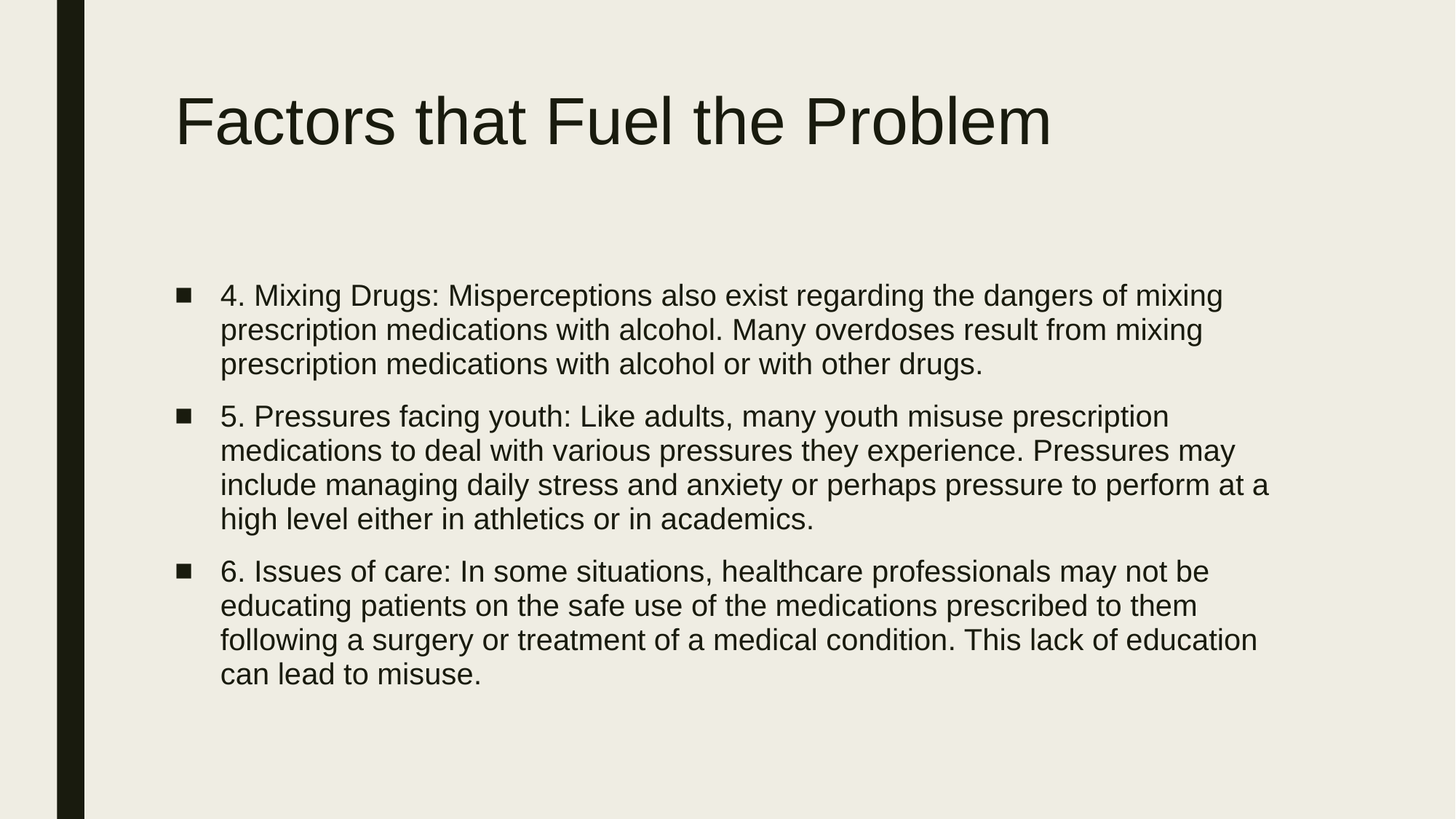

# Factors that Fuel the Problem
4. Mixing Drugs: Misperceptions also exist regarding the dangers of mixing prescription medications with alcohol. Many overdoses result from mixing prescription medications with alcohol or with other drugs.
5. Pressures facing youth: Like adults, many youth misuse prescription medications to deal with various pressures they experience. Pressures may include managing daily stress and anxiety or perhaps pressure to perform at a high level either in athletics or in academics.
6. Issues of care: In some situations, healthcare professionals may not be educating patients on the safe use of the medications prescribed to them following a surgery or treatment of a medical condition. This lack of education can lead to misuse.